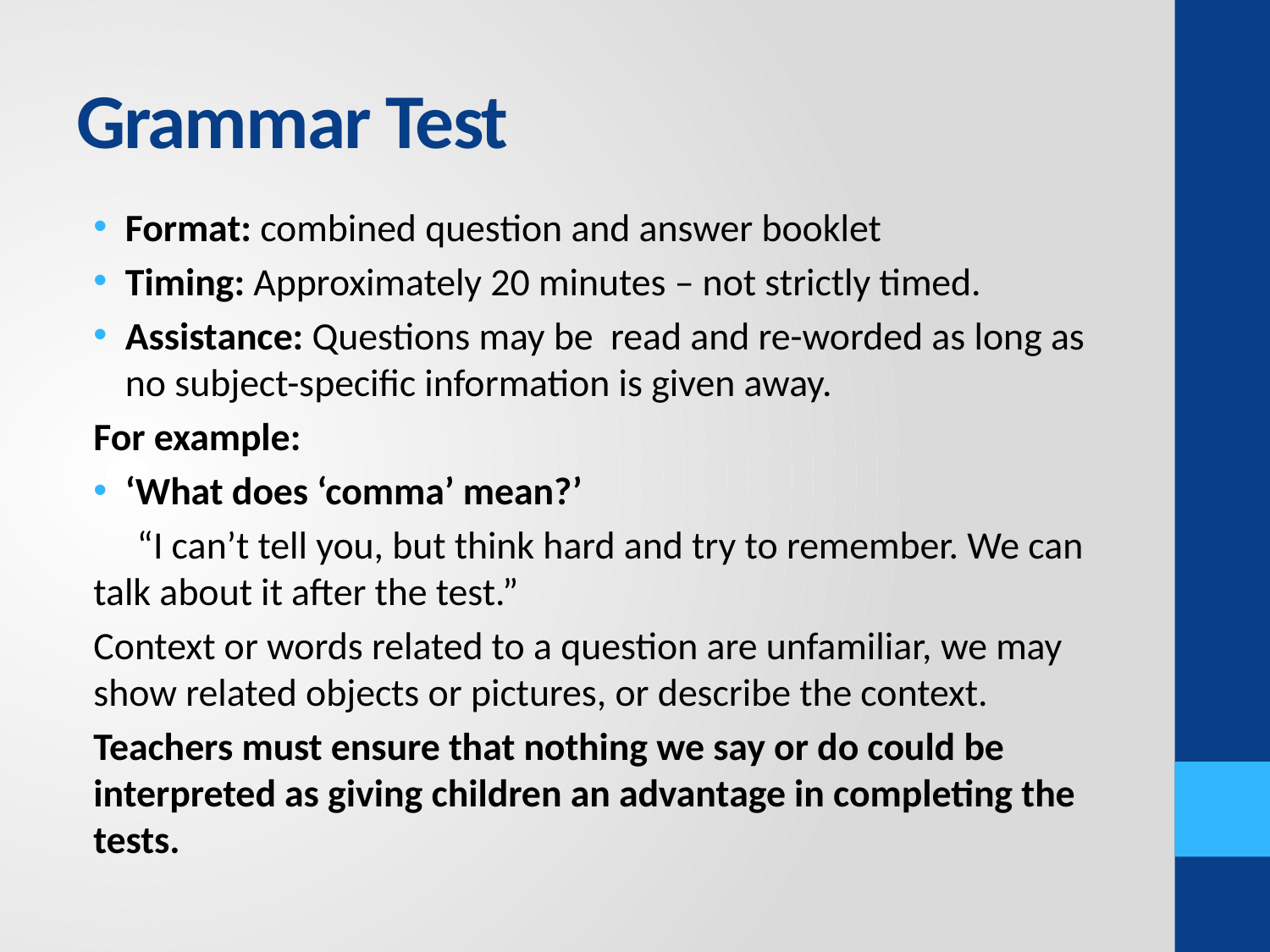

# Grammar Test
Format: combined question and answer booklet
Timing: Approximately 20 minutes – not strictly timed.
Assistance: Questions may be  read and re-worded as long as no subject-specific information is given away.
For example:
‘What does ‘comma’ mean?’
     “I can’t tell you, but think hard and try to remember. We can talk about it after the test.”
Context or words related to a question are unfamiliar, we may show related objects or pictures, or describe the context.
Teachers must ensure that nothing we say or do could be interpreted as giving children an advantage in completing the tests.